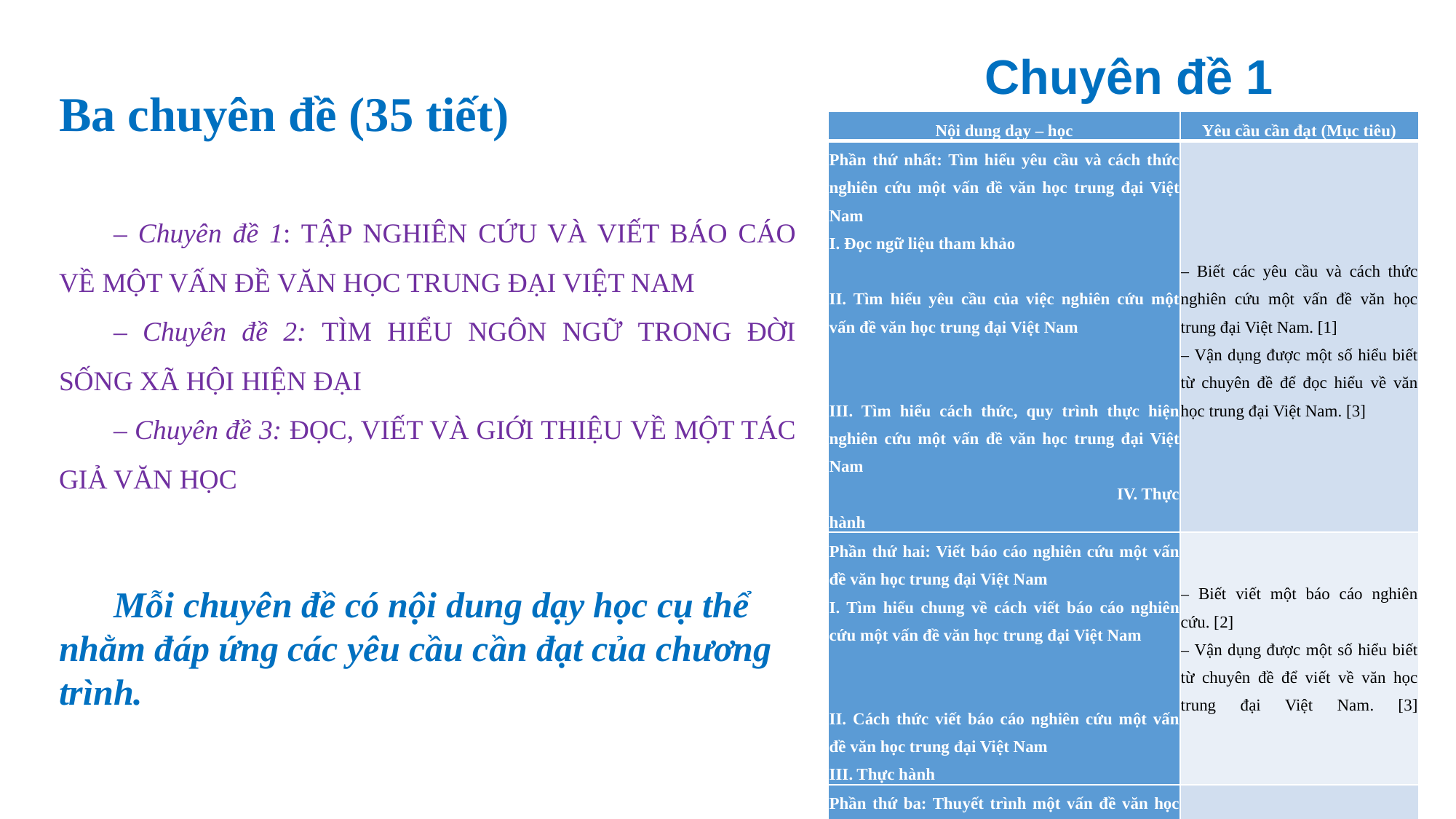

# Chuyên đề 1
Ba chuyên đề (35 tiết)

– Chuyên đề 1: TẬP NGHIÊN CỨU VÀ VIẾT BÁO CÁO VỀ MỘT VẤN ĐỀ VĂN HỌC TRUNG ĐẠI VIỆT NAM
– Chuyên đề 2: TÌM HIỂU NGÔN NGỮ TRONG ĐỜI SỐNG XÃ HỘI HIỆN ĐẠI
– Chuyên đề 3: ĐỌC, VIẾT VÀ GIỚI THIỆU VỀ MỘT TÁC GIẢ VĂN HỌC

Mỗi chuyên đề có nội dung dạy học cụ thể nhằm đáp ứng các yêu cầu cần đạt của chương trình.

| Nội dung dạy – học | Yêu cầu cần đạt (Mục tiêu) |
| --- | --- |
| Phần thứ nhất: Tìm hiểu yêu cầu và cách thức nghiên cứu một vấn đề văn học trung đại Việt Nam I. Đọc ngữ liệu tham khảo II. Tìm hiểu yêu cầu của việc nghiên cứu một vấn đề văn học trung đại Việt Nam III. Tìm hiểu cách thức, quy trình thực hiện nghiên cứu một vấn đề văn học trung đại Việt Nam IV. Thực hành | – Biết các yêu cầu và cách thức nghiên cứu một vấn đề văn học trung đại Việt Nam. [1] – Vận dụng được một số hiểu biết từ chuyên đề để đọc hiểu về văn học trung đại Việt Nam. [3] |
| Phần thứ hai: Viết báo cáo nghiên cứu một vấn đề văn học trung đại Việt Nam I. Tìm hiểu chung về cách viết báo cáo nghiên cứu một vấn đề văn học trung đại Việt Nam II. Cách thức viết báo cáo nghiên cứu một vấn đề văn học trung đại Việt Nam III. Thực hành | – Biết viết một báo cáo nghiên cứu. [2] – Vận dụng được một số hiểu biết từ chuyên đề để viết về văn học trung đại Việt Nam. [3] |
| Phần thứ ba: Thuyết trình một vấn đề văn học trung đại Việt Nam I. Cách thức thuyết trình giới thiệu về một vấn đề văn học trung đại II. Thực hành | Biết thuyết trình một vấn đề; biết thuyết trình một vấn đề văn học trung đại Việt Nam. [4] |
.45